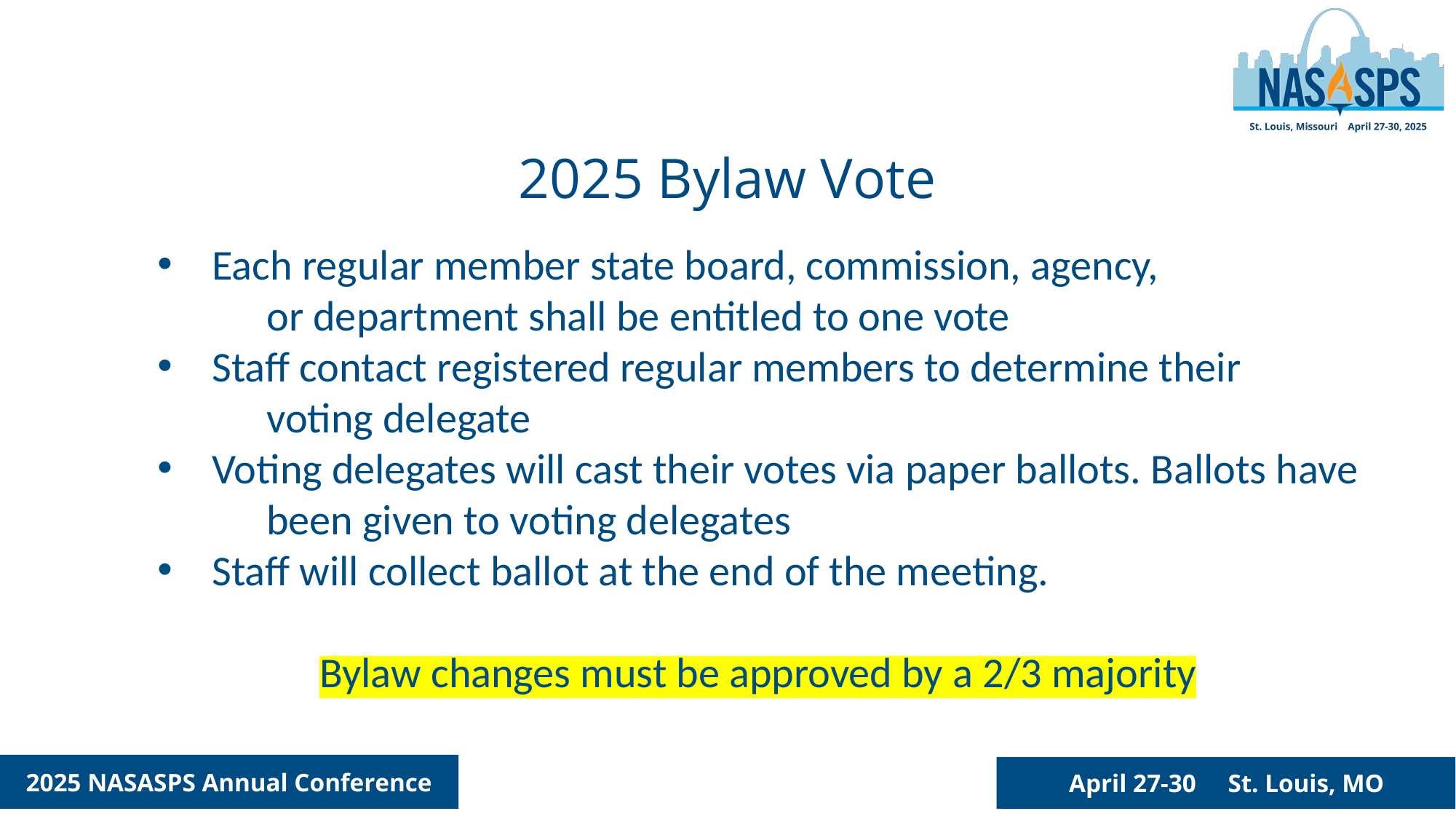

2024-2026 Strategic Plan
2025 Bylaw Vote
Each regular member state board, commission, agency,
	or department shall be entitled to one vote
Staff contact registered regular members to determine their
    	voting delegate
Voting delegates will cast their votes via paper ballots. Ballots have
	been given to voting delegates
Staff will collect ballot at the end of the meeting.

Bylaw changes must be approved by a 2/3 majority